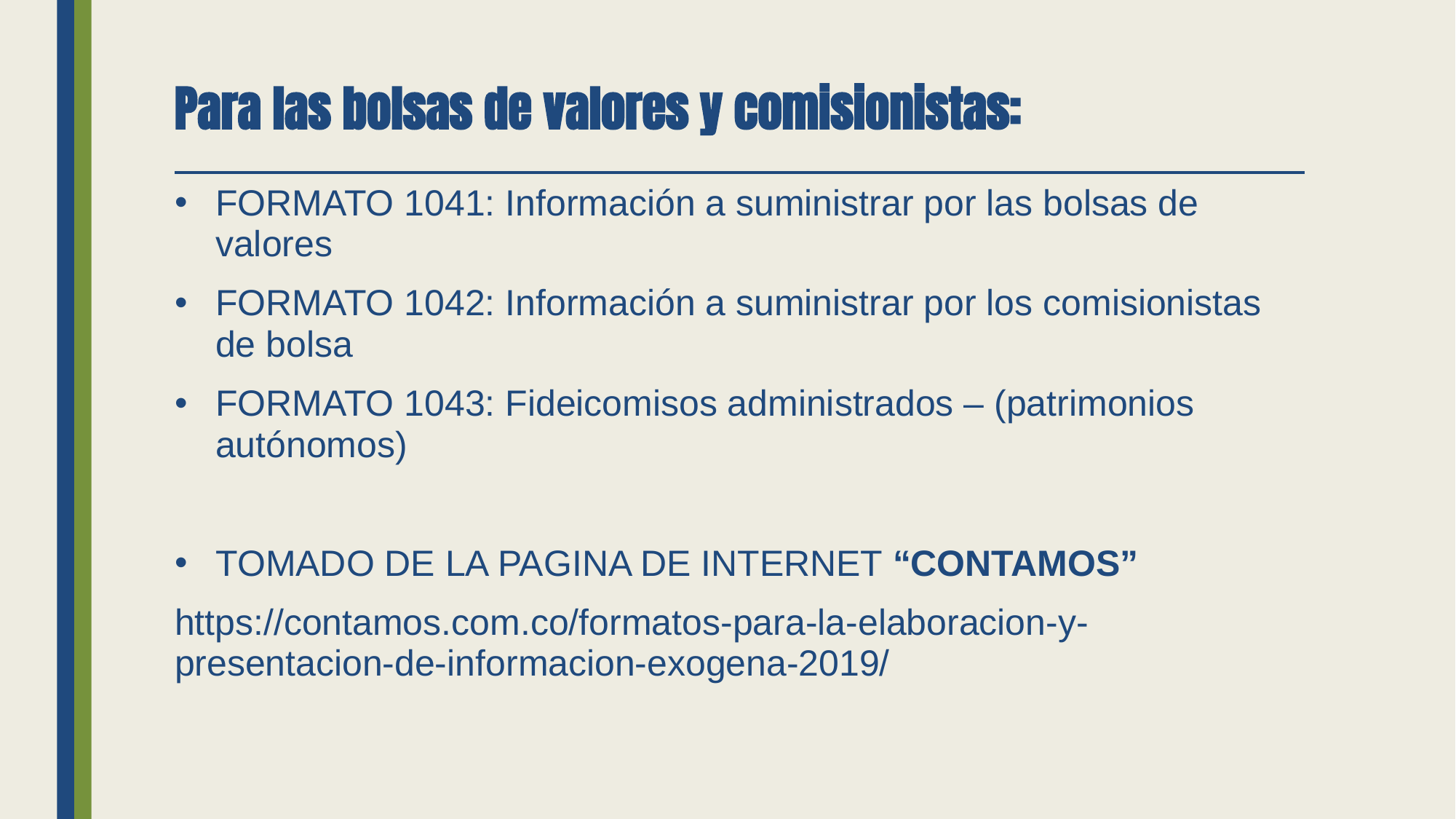

# Para las bolsas de valores y comisionistas:
FORMATO 1041: Información a suministrar por las bolsas de valores
FORMATO 1042: Información a suministrar por los comisionistas de bolsa
FORMATO 1043: Fideicomisos administrados – (patrimonios autónomos)

TOMADO DE LA PAGINA DE INTERNET “CONTAMOS”
https://contamos.com.co/formatos-para-la-elaboracion-y-presentacion-de-informacion-exogena-2019/